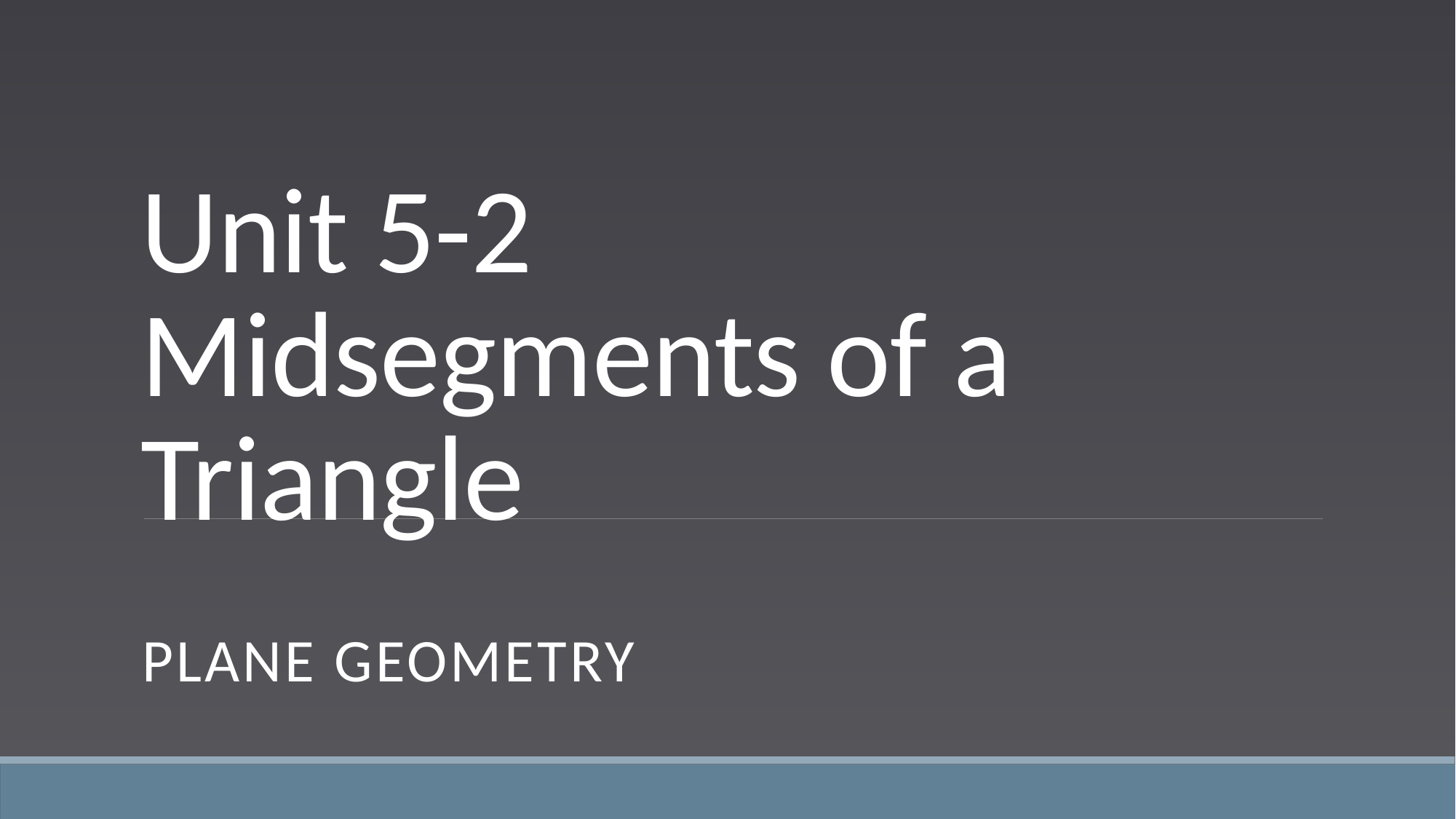

# Unit 5-2 Midsegments of a Triangle
PLANE Geometry